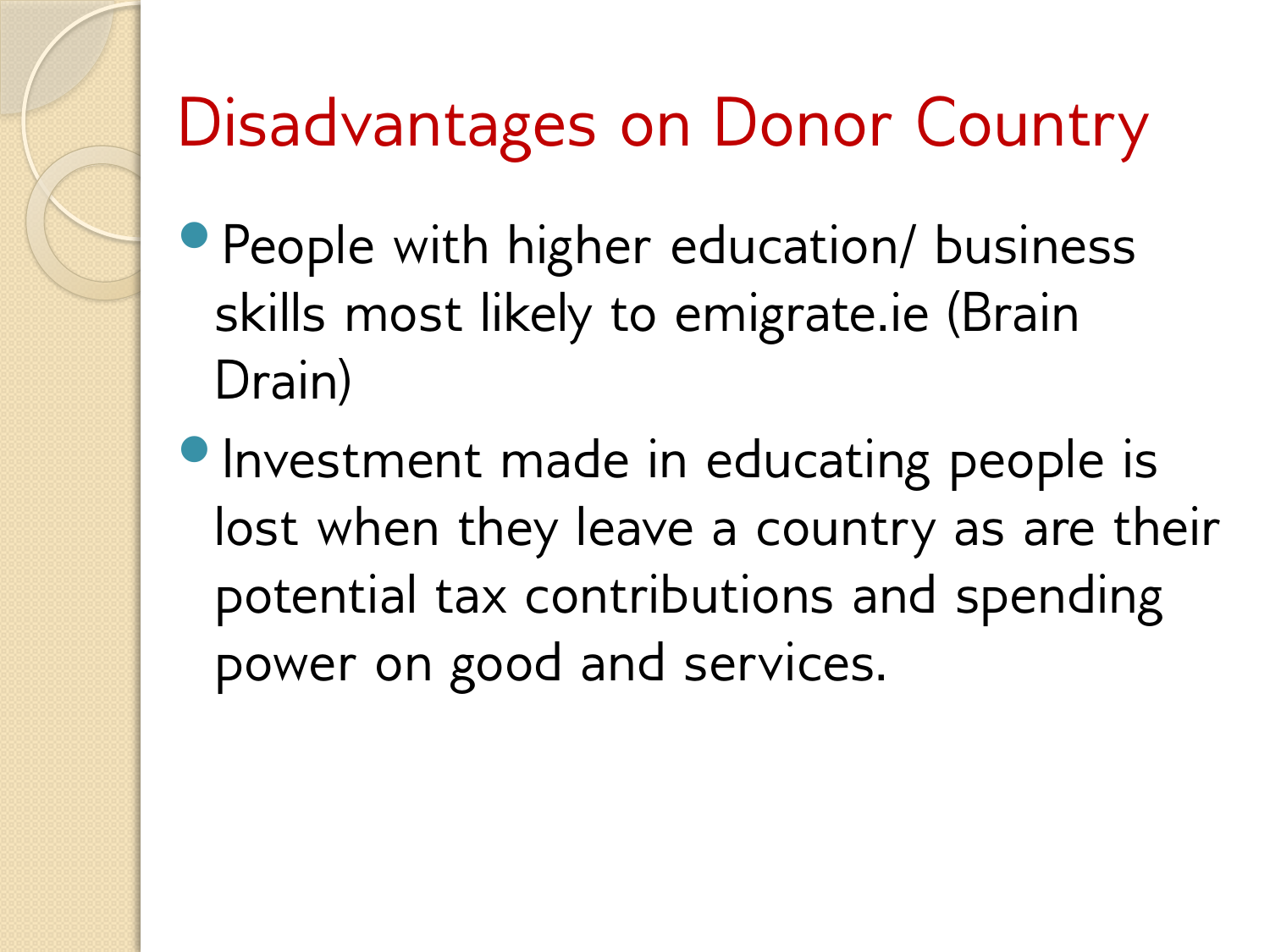

# Disadvantages on Donor Country
People with higher education/ business skills most likely to emigrate.ie (Brain Drain)
Investment made in educating people is lost when they leave a country as are their potential tax contributions and spending power on good and services.